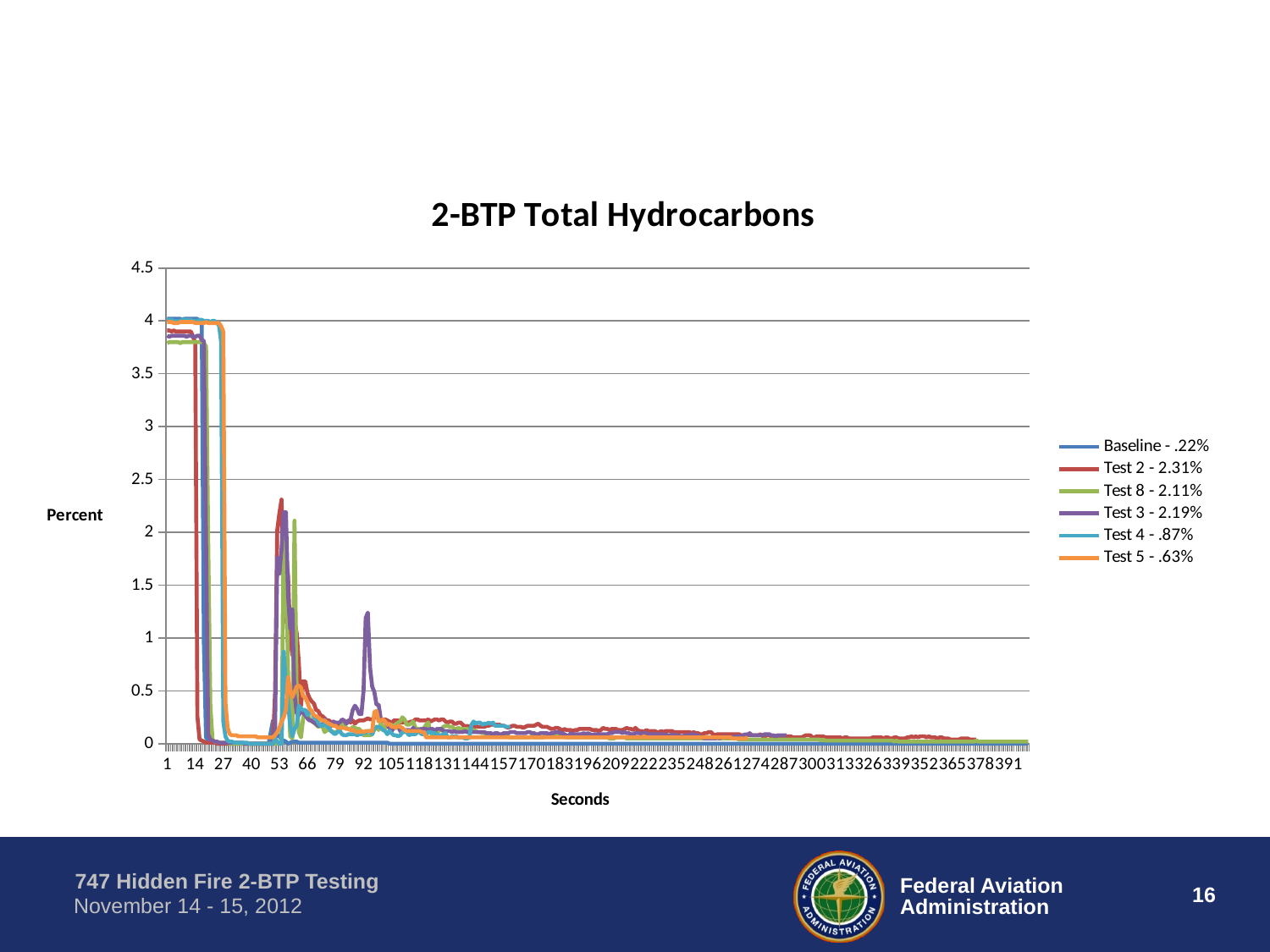

### Chart: 2-BTP Total Hydrocarbons

| Category | Baseline - .22% | Test 2 - 2.31% | Test 8 - 2.11% | Test 3 - 2.19% | Test 4 - .87% | Test 5 - .63% |
|---|---|---|---|---|---|---|